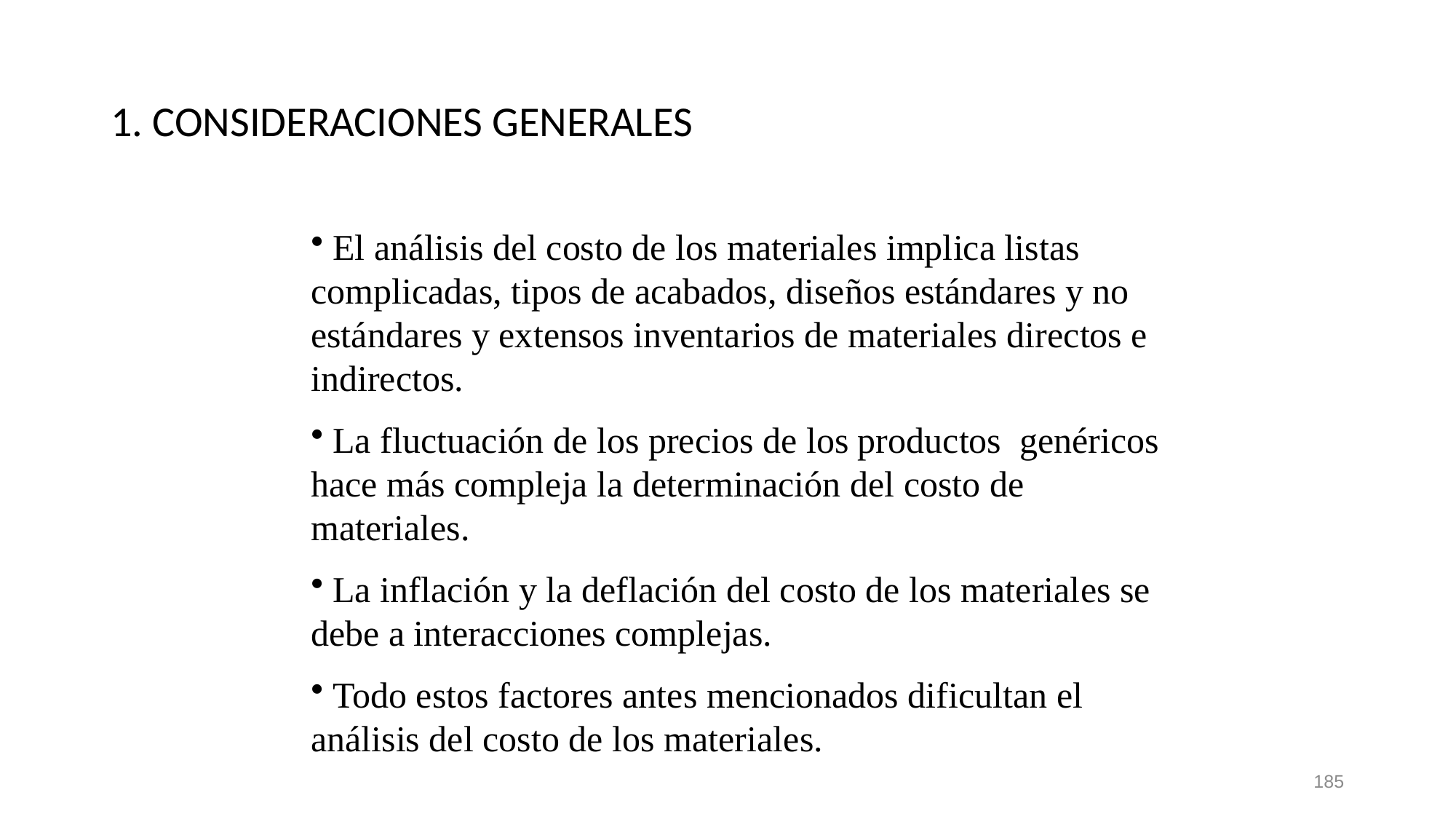

# 1. CONSIDERACIONES GENERALES
 El análisis del costo de los materiales implica listas  complicadas, tipos de acabados, diseños estándares y no estándares y extensos inventarios de materiales directos e indirectos.
 La fluctuación de los precios de los productos  genéricos hace más compleja la determinación del costo de materiales.
 La inflación y la deflación del costo de los materiales se debe a interacciones complejas.
 Todo estos factores antes mencionados dificultan el análisis del costo de los materiales.

185